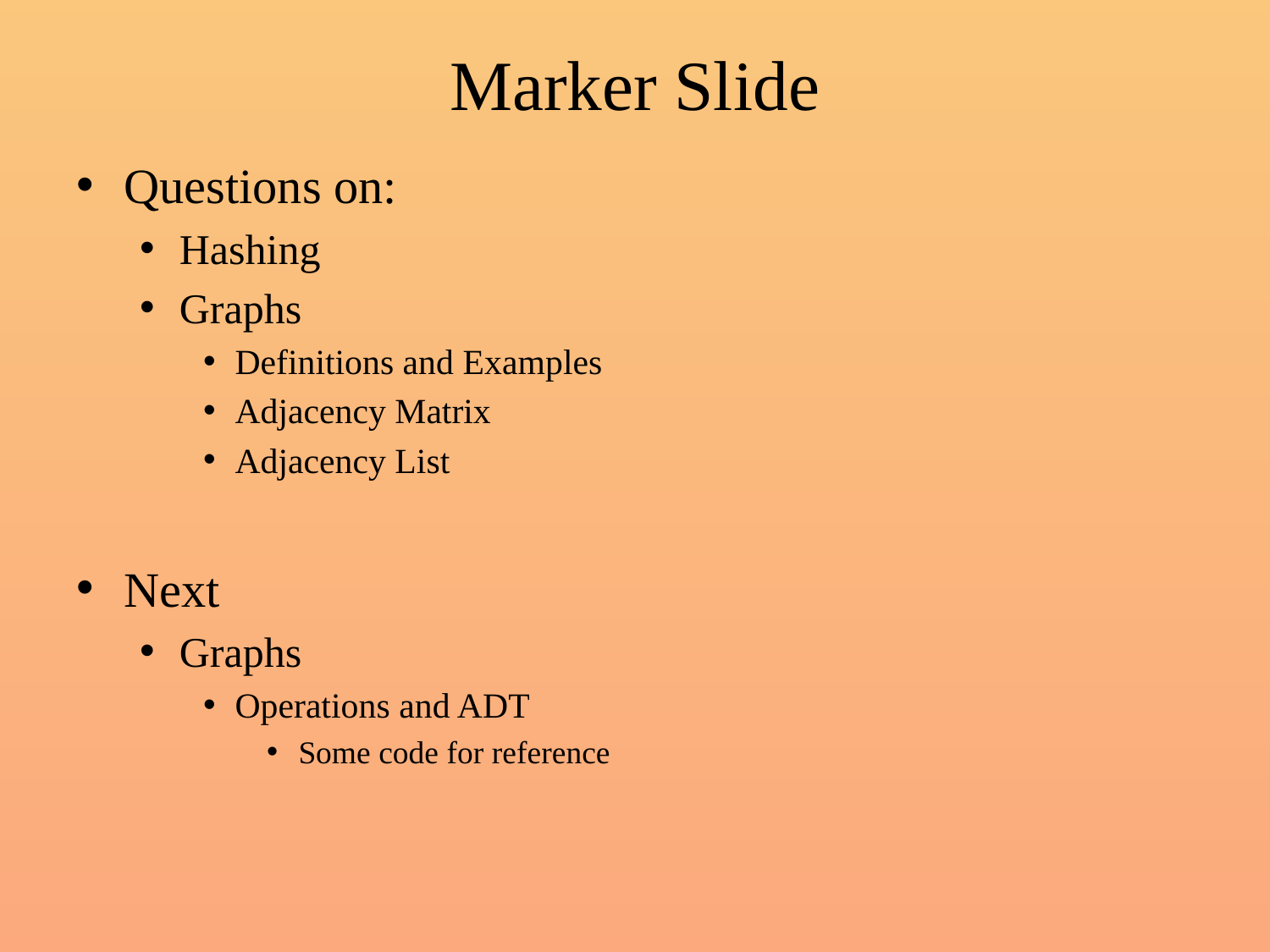

# Marker Slide
Questions on:
Hashing
Graphs
Definitions and Examples
Adjacency Matrix
Adjacency List

Next
Graphs
Operations and ADT
Some code for reference